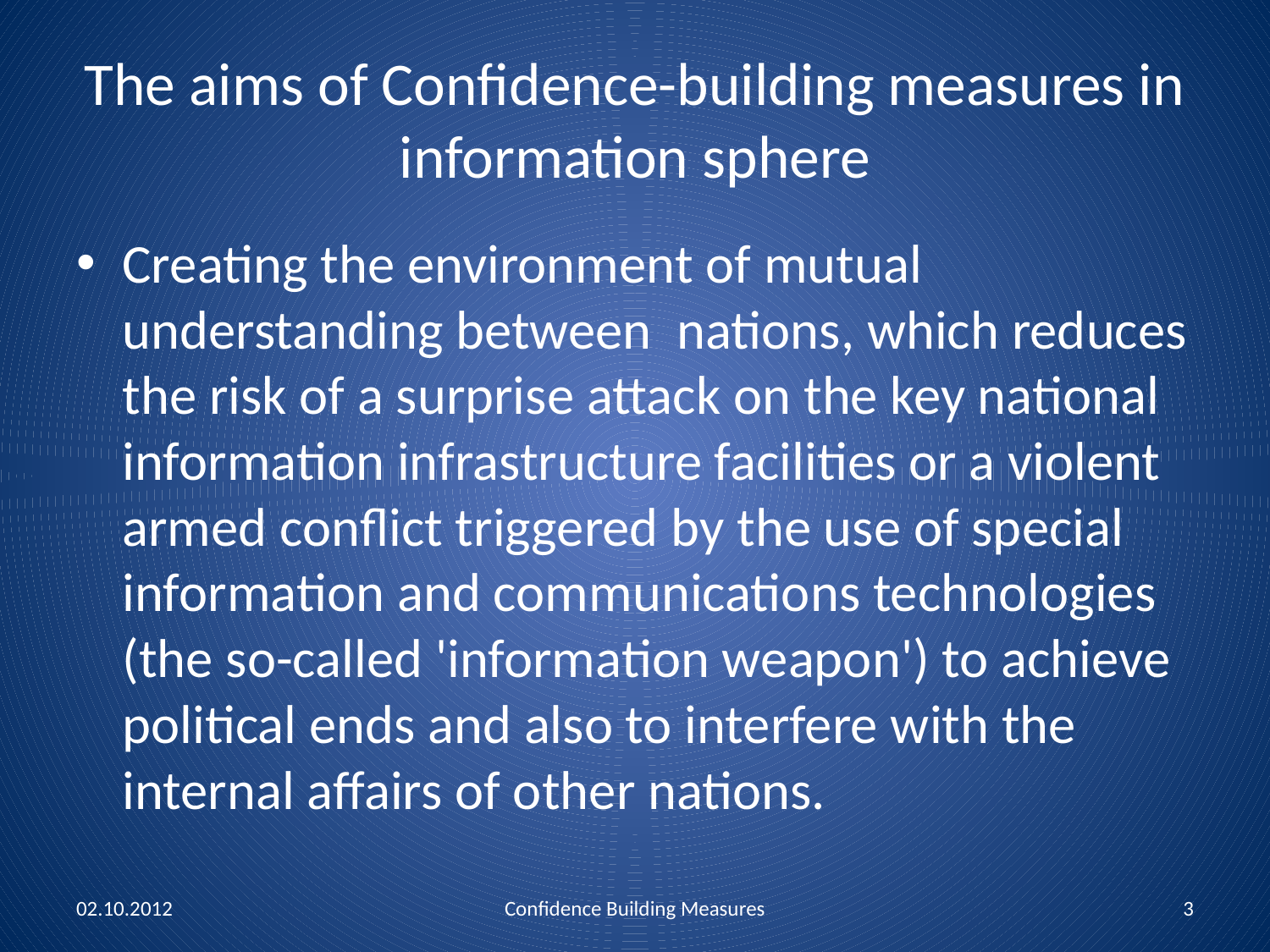

# The aims of Confidence-building measures in information sphere
Creating the environment of mutual understanding between  nations, which reduces the risk of a surprise attack on the key national information infrastructure facilities or a violent armed conflict triggered by the use of special information and communications technologies (the so-called 'information weapon') to achieve political ends and also to interfere with the internal affairs of other nations.
02.10.2012
Confidence Building Measures
3